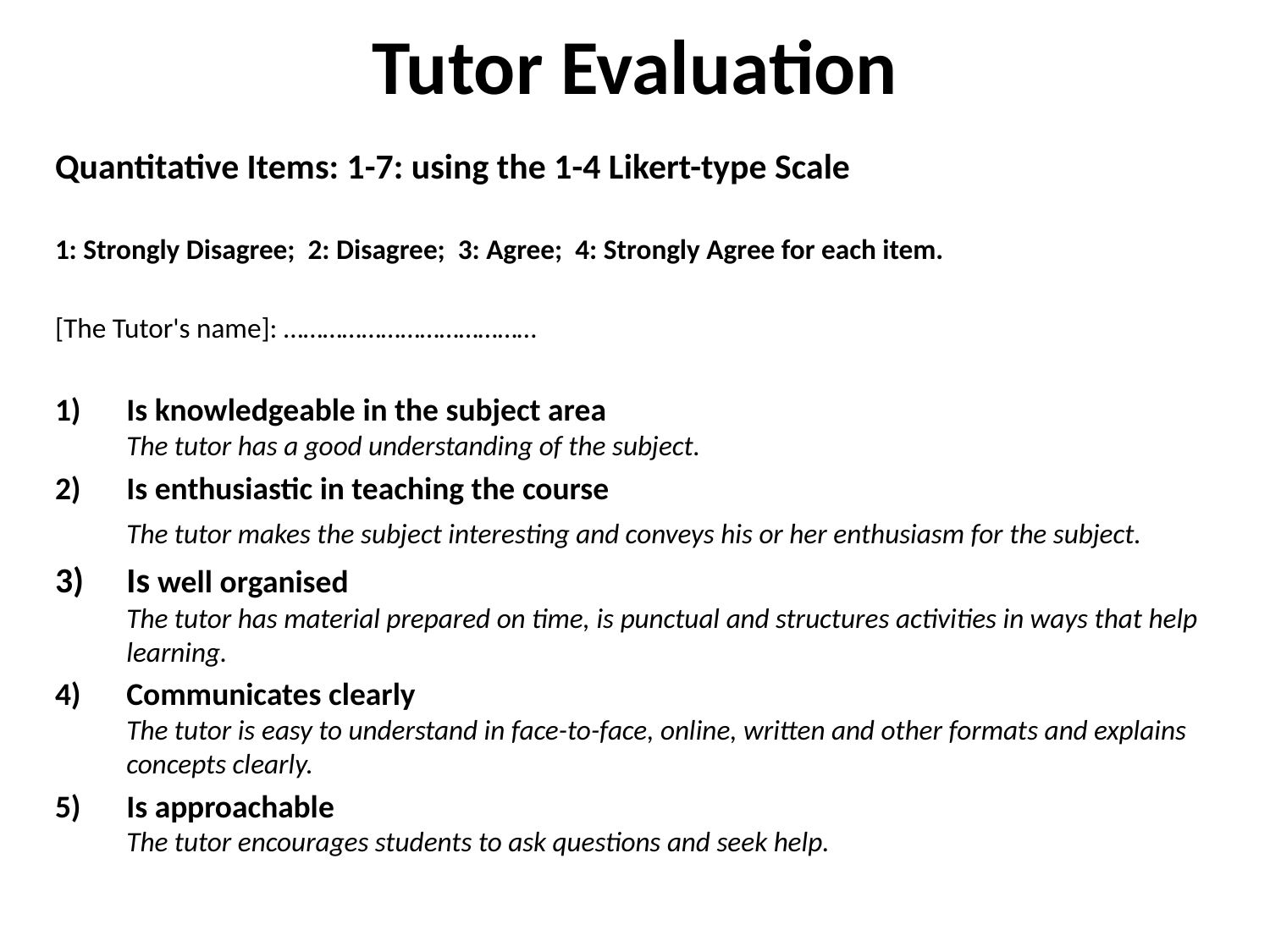

# Tutor Evaluation
Quantitative Items: 1-7: using the 1-4 Likert-type Scale

1: Strongly Disagree;  2: Disagree;  3: Agree;  4: Strongly Agree for each item.

[The Tutor's name]: …………………………………

Is knowledgeable in the subject area
The tutor has a good understanding of the subject.
Is enthusiastic in teaching the course
	The tutor makes the subject interesting and conveys his or her enthusiasm for the subject.
3)	Is well organised
The tutor has material prepared on time, is punctual and structures activities in ways that help learning.
4)	Communicates clearly
The tutor is easy to understand in face-to-face, online, written and other formats and explains concepts clearly.
5)	Is approachable
The tutor encourages students to ask questions and seek help.